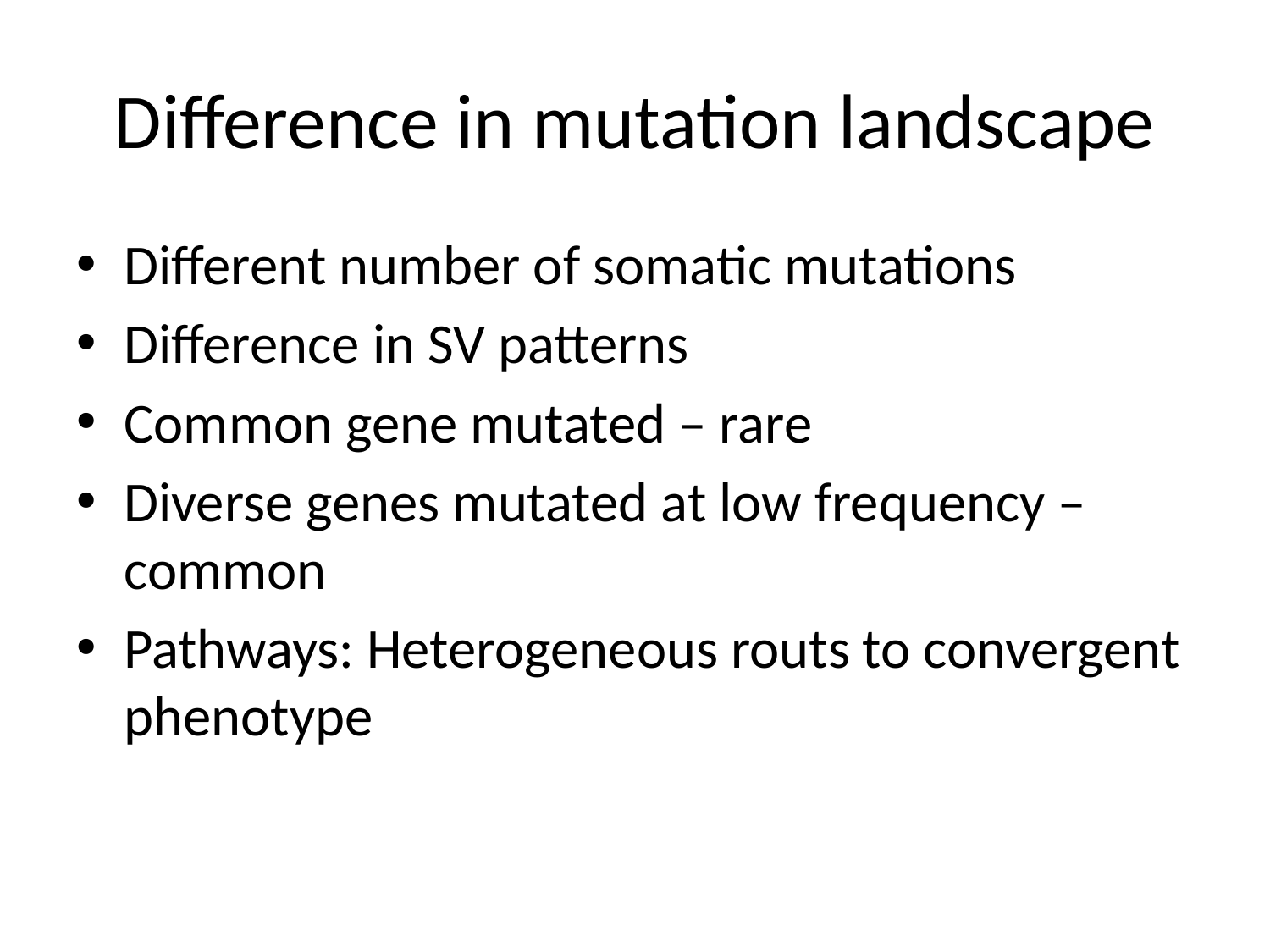

# Difference in mutation landscape
Different number of somatic mutations
Difference in SV patterns
Common gene mutated – rare
Diverse genes mutated at low frequency – common
Pathways: Heterogeneous routs to convergent phenotype